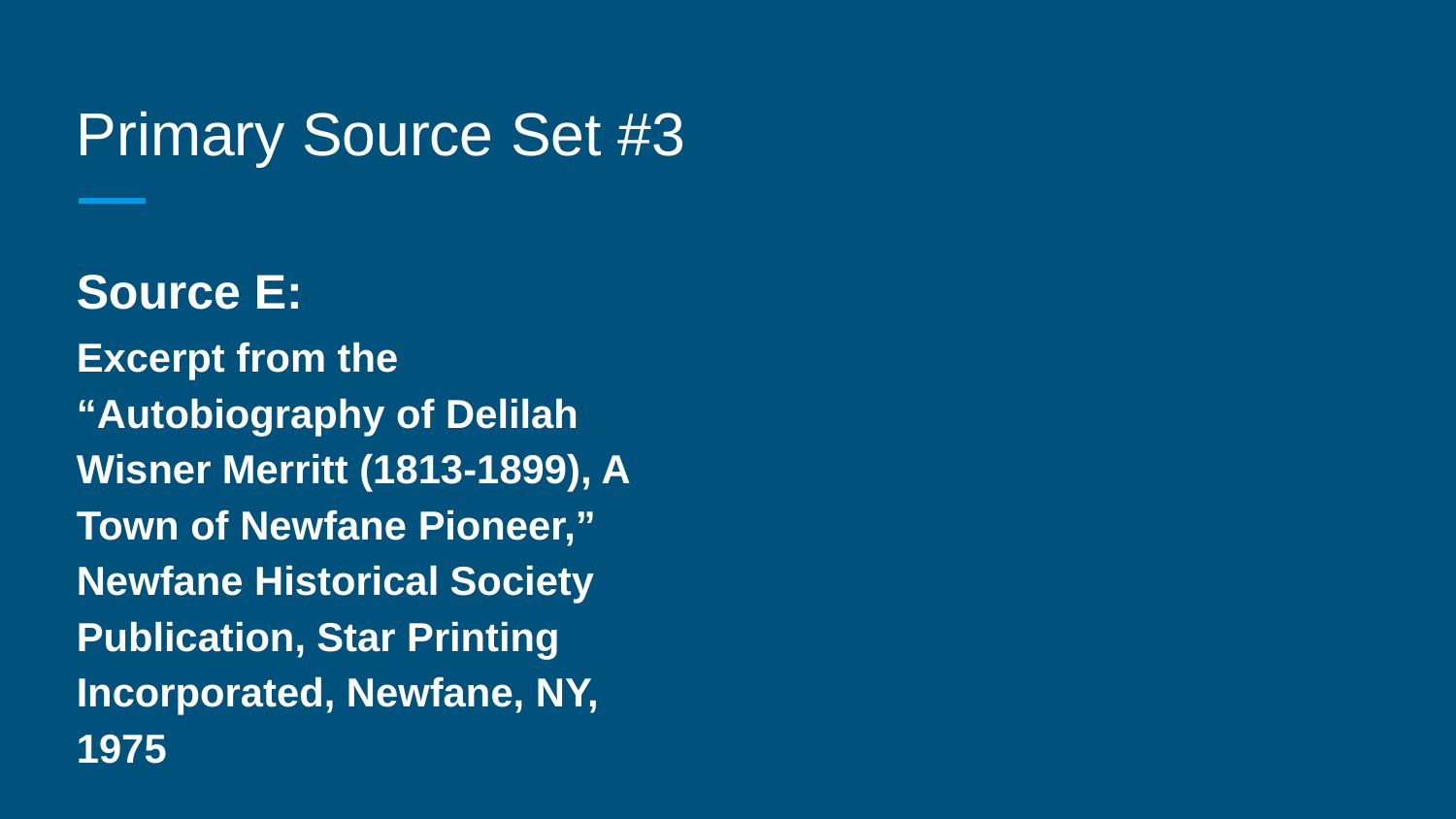

# Primary Source Set #3
Source E:
Excerpt from the “Autobiography of Delilah Wisner Merritt (1813-1899), A Town of Newfane Pioneer,” Newfane Historical Society Publication, Star Printing Incorporated, Newfane, NY, 1975